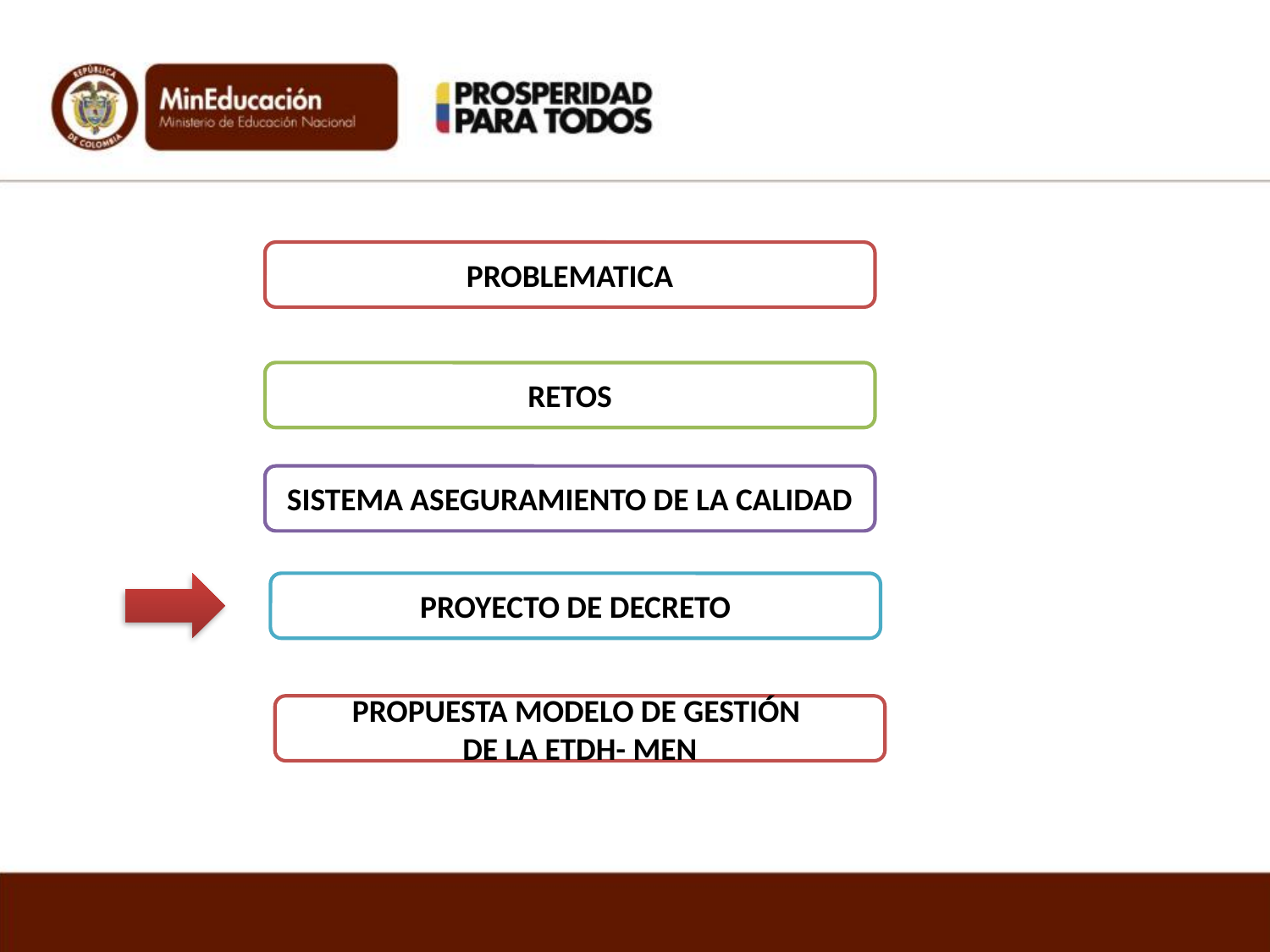

PROBLEMATICA
RETOS
SISTEMA ASEGURAMIENTO DE LA CALIDAD

PROYECTO DE DECRETO
PROPUESTA MODELO DE GESTIÓN
DE LA ETDH- MEN